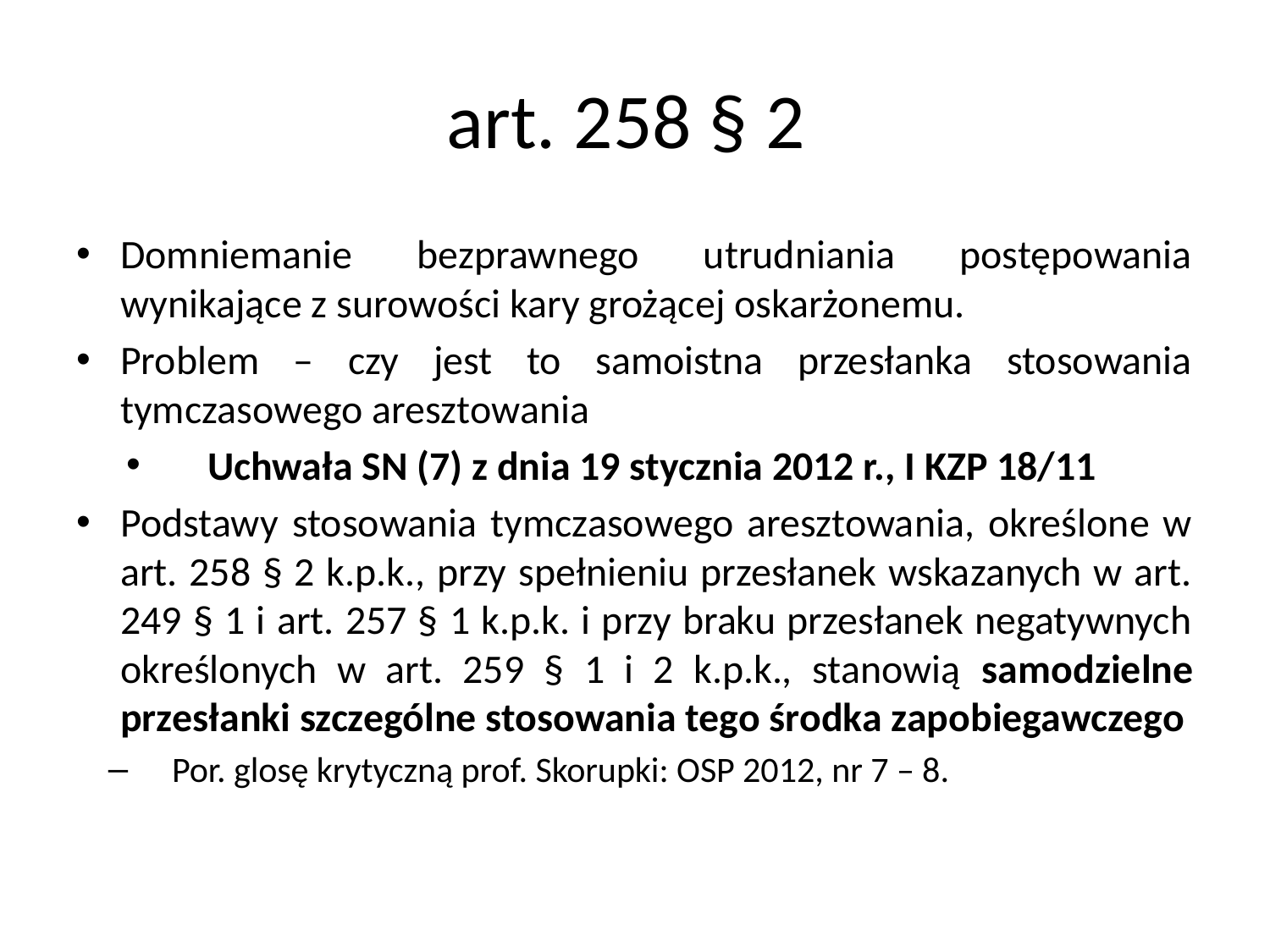

# art. 258 § 2
Domniemanie bezprawnego utrudniania postępowania wynikające z surowości kary grożącej oskarżonemu.
Problem – czy jest to samoistna przesłanka stosowania tymczasowego aresztowania
Uchwała SN (7) z dnia 19 stycznia 2012 r., I KZP 18/11
Podstawy stosowania tymczasowego aresztowania, określone w art. 258 § 2 k.p.k., przy spełnieniu przesłanek wskazanych w art. 249 § 1 i art. 257 § 1 k.p.k. i przy braku przesłanek negatywnych określonych w art. 259 § 1 i 2 k.p.k., stanowią samodzielne przesłanki szczególne stosowania tego środka zapobiegawczego
Por. glosę krytyczną prof. Skorupki: OSP 2012, nr 7 – 8.